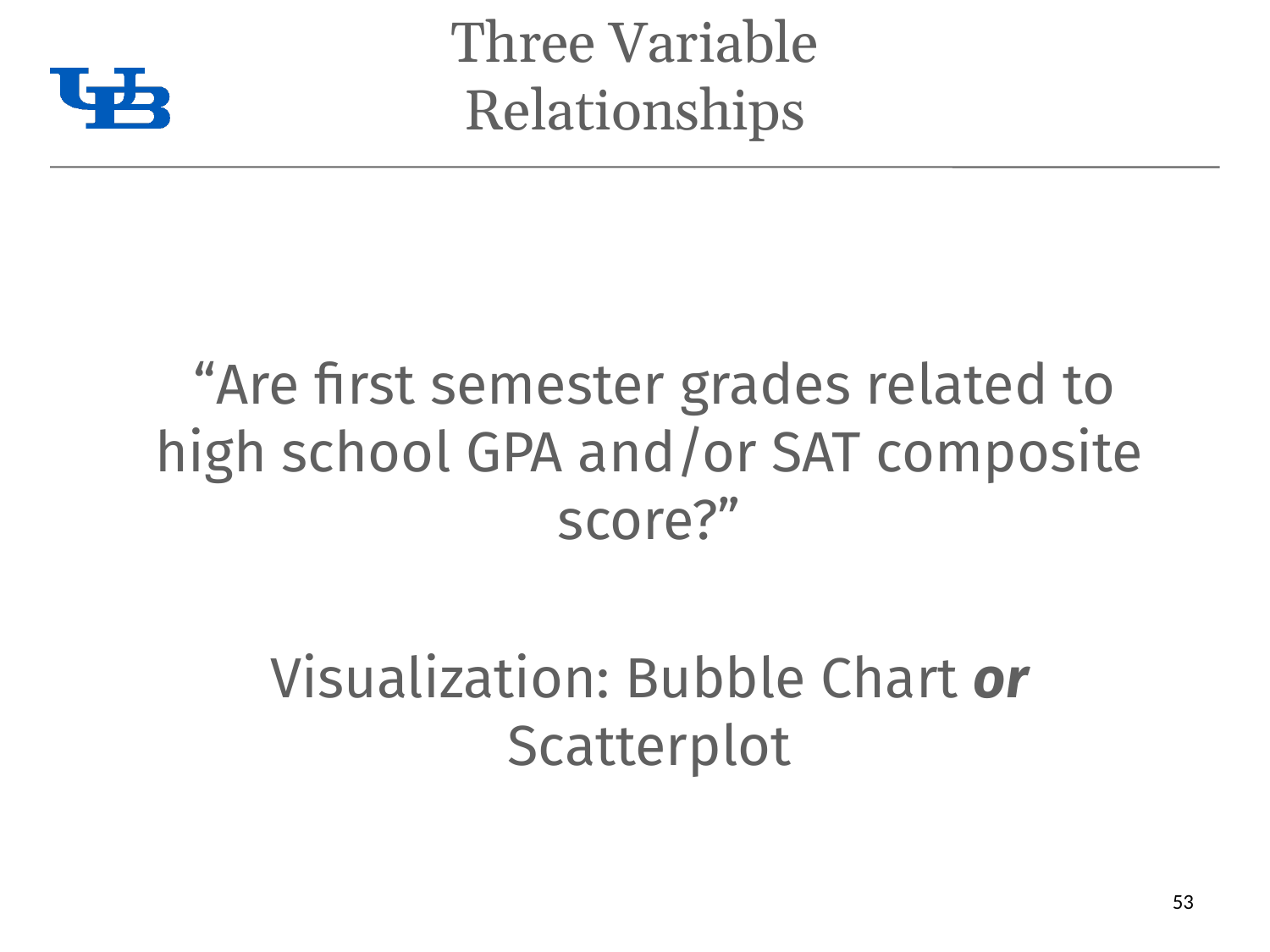

# Three Variable Relationships

 “Are first semester grades related to high school GPA and/or SAT composite score?”

Visualization: Bubble Chart or Scatterplot

53